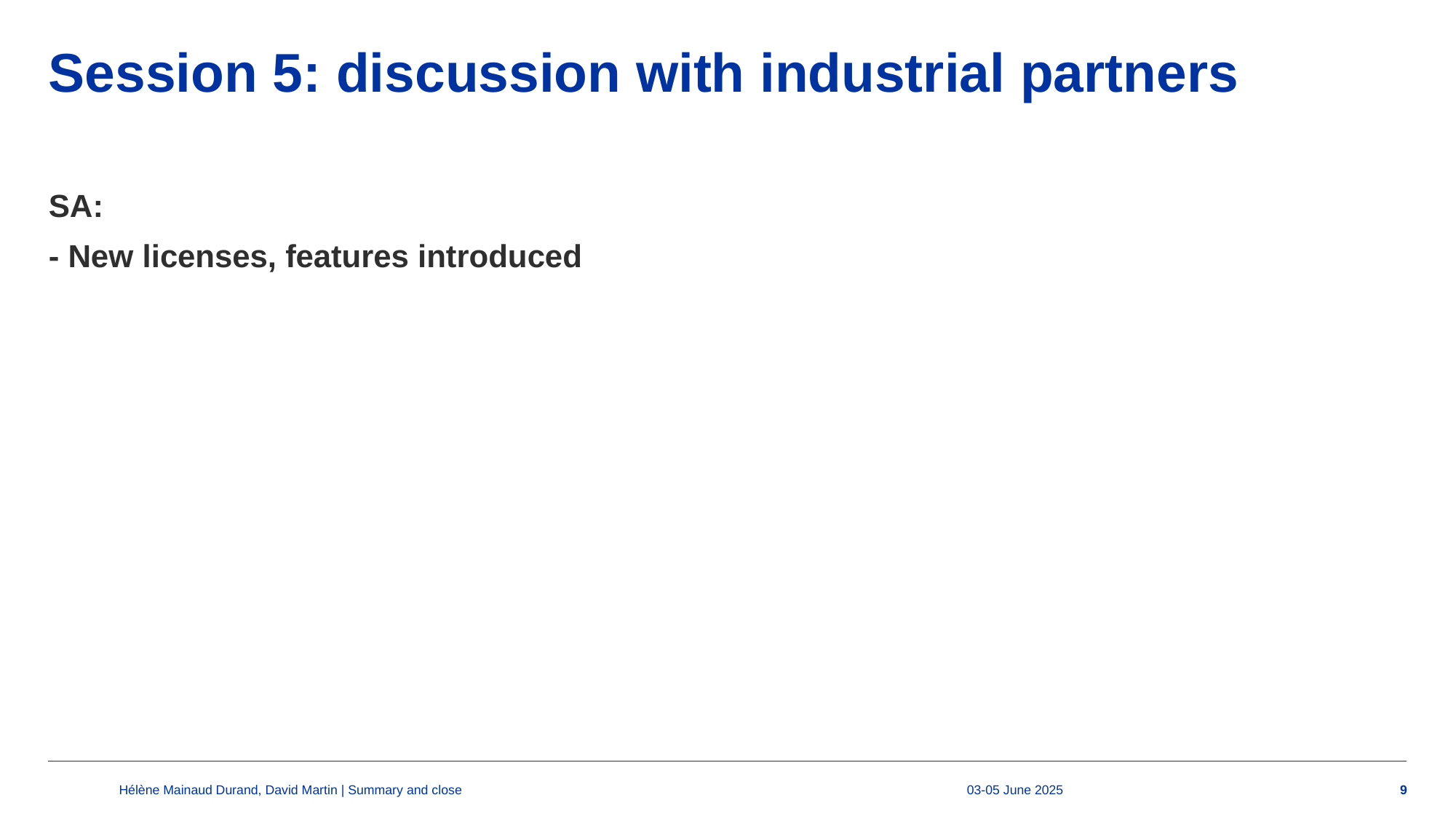

# Session 5: discussion with industrial partners
SA:
- New licenses, features introduced
Hélène Mainaud Durand, David Martin | Summary and close
03-05 June 2025
9